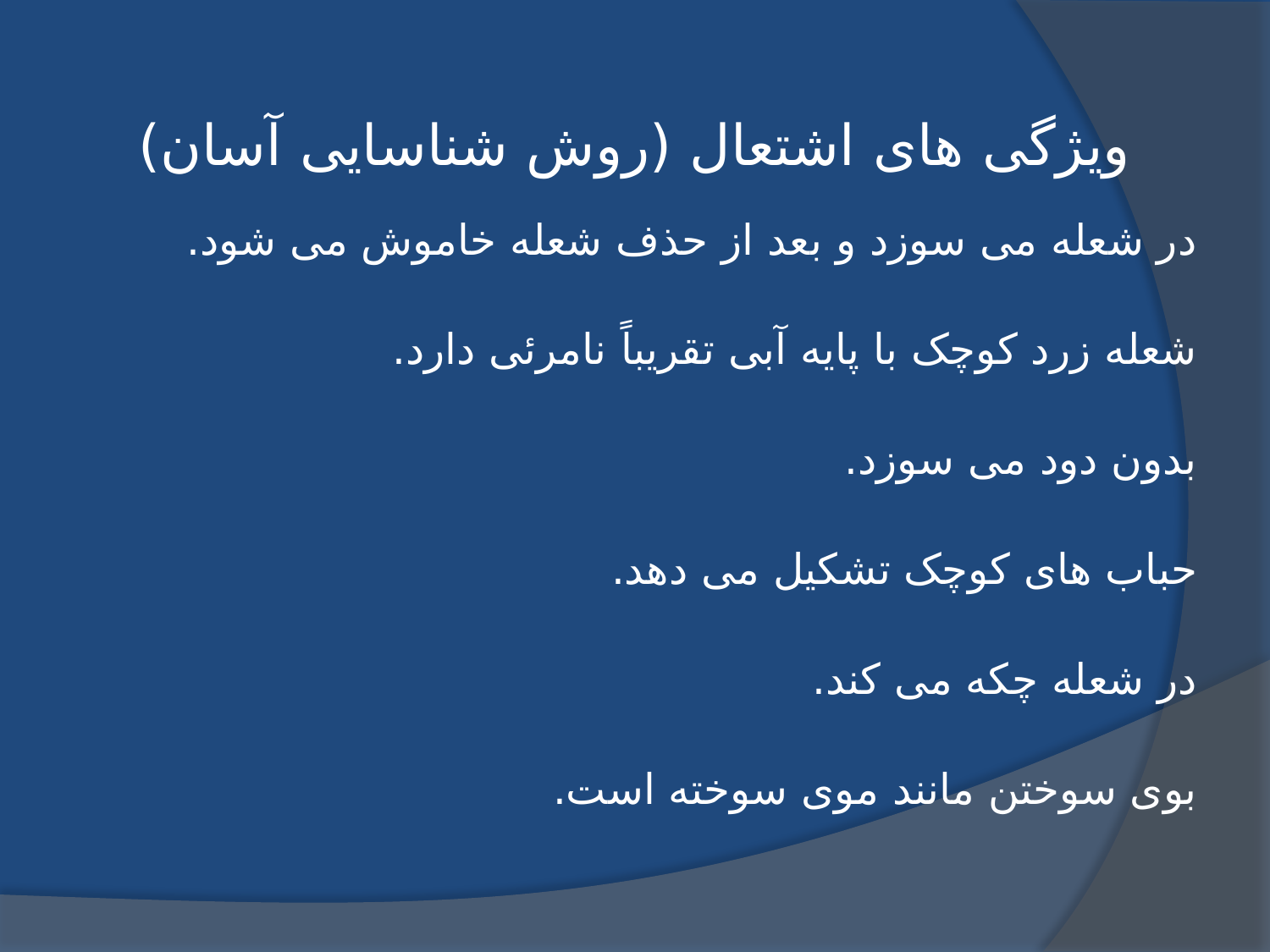

# ویژگی های اشتعال (روش شناسایی آسان)
در شعله می سوزد و بعد از حذف شعله خاموش می شود.
شعله زرد کوچک با پایه آبی تقریباً نامرئی دارد.
بدون دود می سوزد.
حباب های کوچک تشکیل می دهد.
در شعله چکه می کند.
بوی سوختن مانند موی سوخته است.